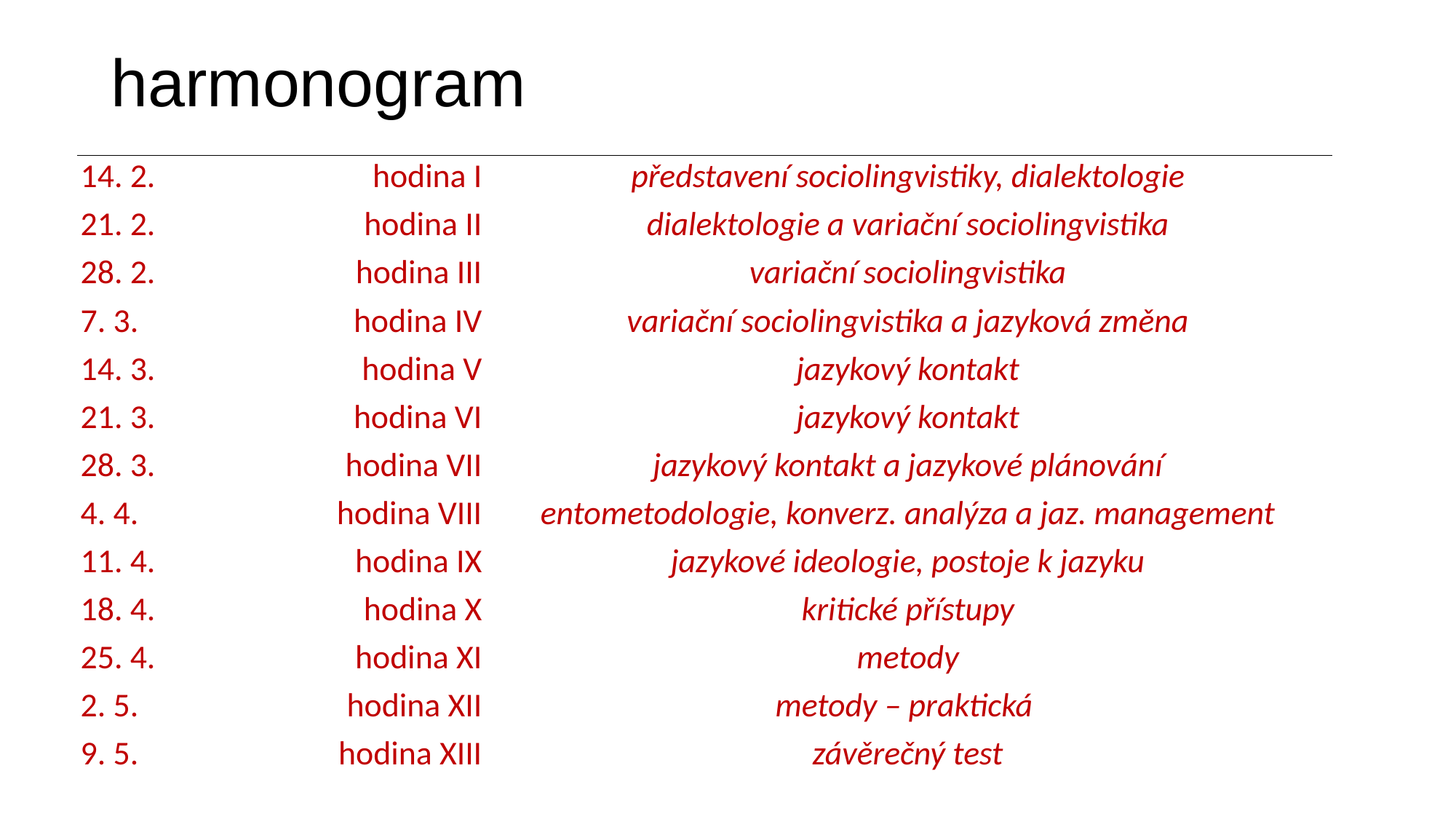

# harmonogram
| 14. 2. | hodina I | představení sociolingvistiky, dialektologie |
| --- | --- | --- |
| 21. 2. | hodina II | dialektologie a variační sociolingvistika |
| 28. 2. | hodina III | variační sociolingvistika |
| 7. 3. | hodina IV | variační sociolingvistika a jazyková změna |
| 14. 3. | hodina V | jazykový kontakt |
| 21. 3. | hodina VI | jazykový kontakt |
| 28. 3. | hodina VII | jazykový kontakt a jazykové plánování |
| 4. 4. | hodina VIII | entometodologie, konverz. analýza a jaz. management |
| 11. 4. | hodina IX | jazykové ideologie, postoje k jazyku |
| 18. 4. | hodina X | kritické přístupy |
| 25. 4. | hodina XI | metody |
| 2. 5. | hodina XII | metody – praktická |
| 9. 5. | hodina XIII | závěrečný test |